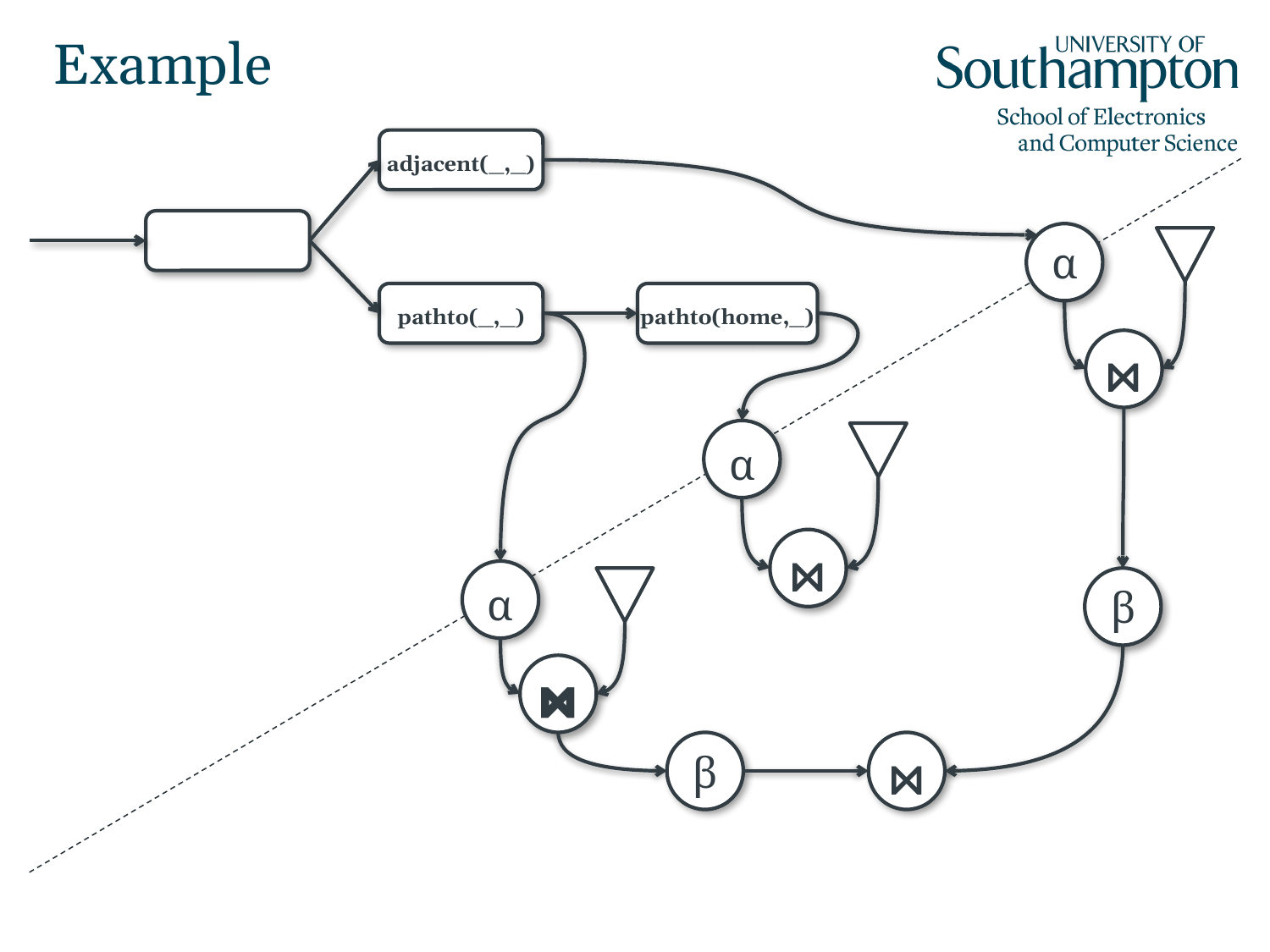

# Example
adjacent(_,_)

α

pathto(_,_)
pathto(home,_)
⋈
α

⋈
α

β
⋈
β
⋈